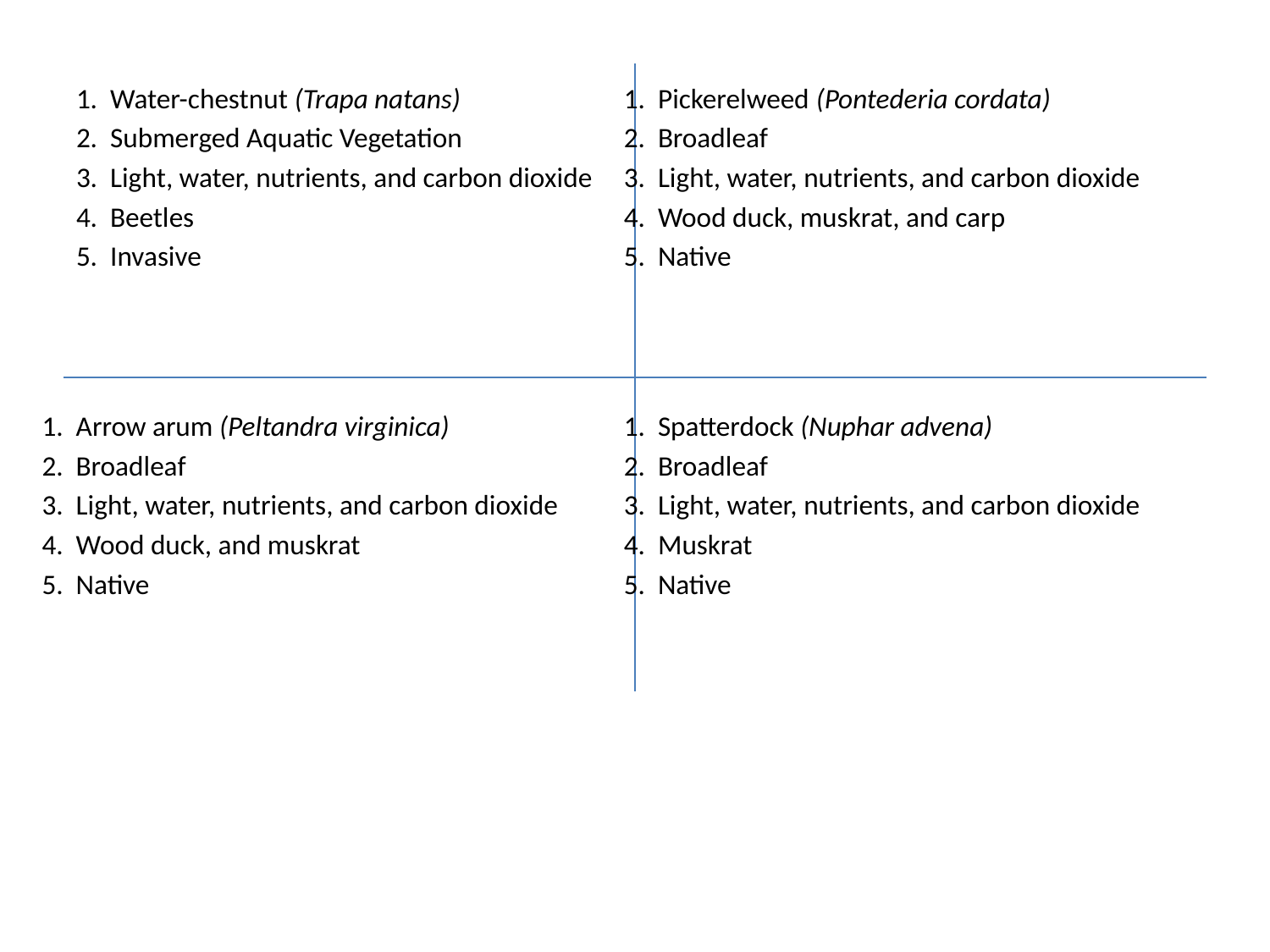

1.  Water-chestnut (Trapa natans)
2.  Submerged Aquatic Vegetation
3.  Light, water, nutrients, and carbon dioxide
4.  Beetles
5.  Invasive
1.  Pickerelweed (Pontederia cordata)
2.  Broadleaf
3.  Light, water, nutrients, and carbon dioxide
4.  Wood duck, muskrat, and carp
5.  Native
1.  Arrow arum (Peltandra virginica)
2.  Broadleaf
3.  Light, water, nutrients, and carbon dioxide
4.  Wood duck, and muskrat
5.  Native
1.  Spatterdock (Nuphar advena)
2.  Broadleaf
3.  Light, water, nutrients, and carbon dioxide
4.  Muskrat
5.  Native